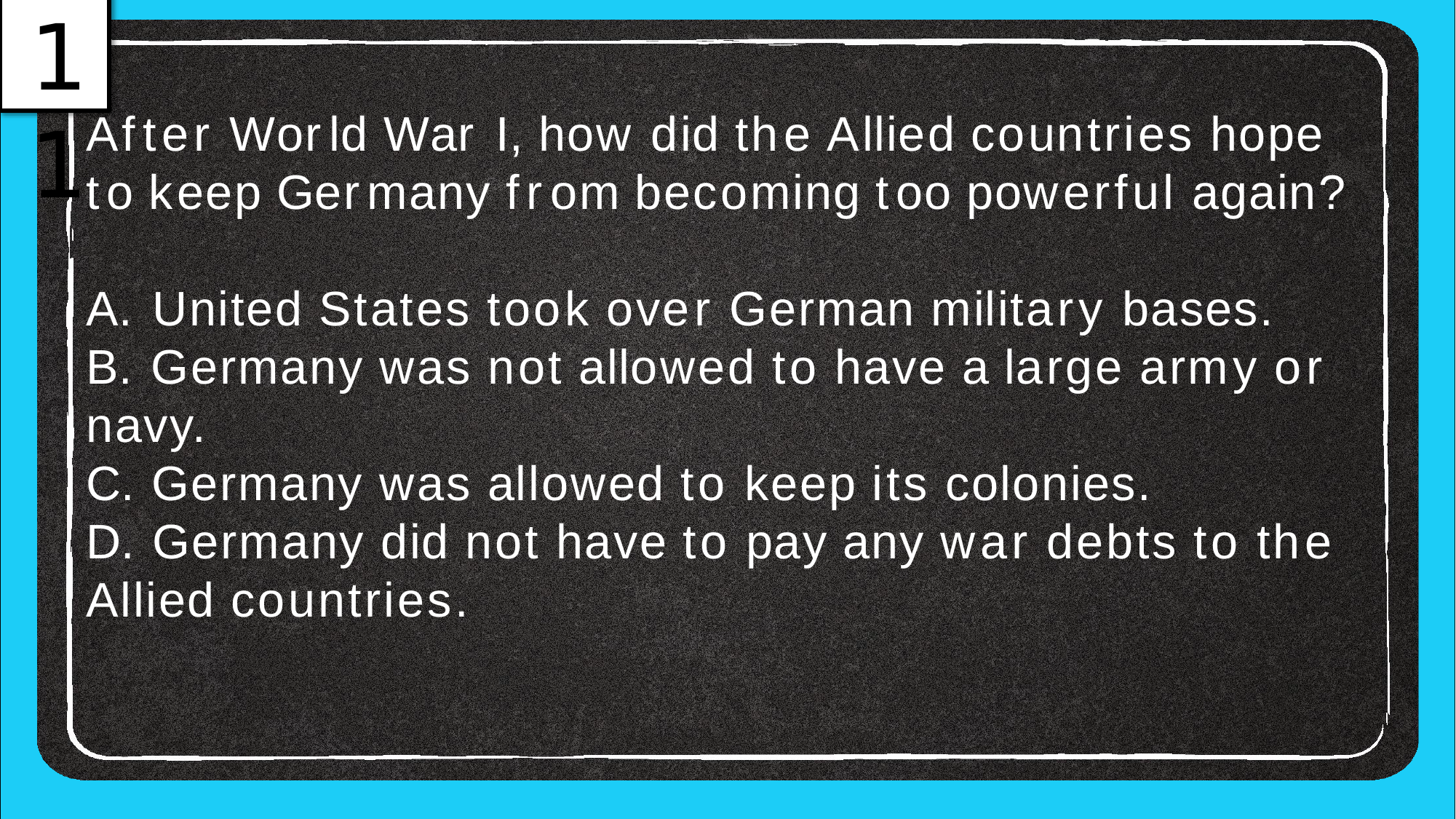

11

After World War I, how did the Allied countries hope to keep Germany from becoming too powerful again?

United States took over German military bases.
Germany was not allowed to have a large army or
navy.
Germany was allowed to keep its colonies.
Germany did not have to pay any war debts to the
Allied countries.